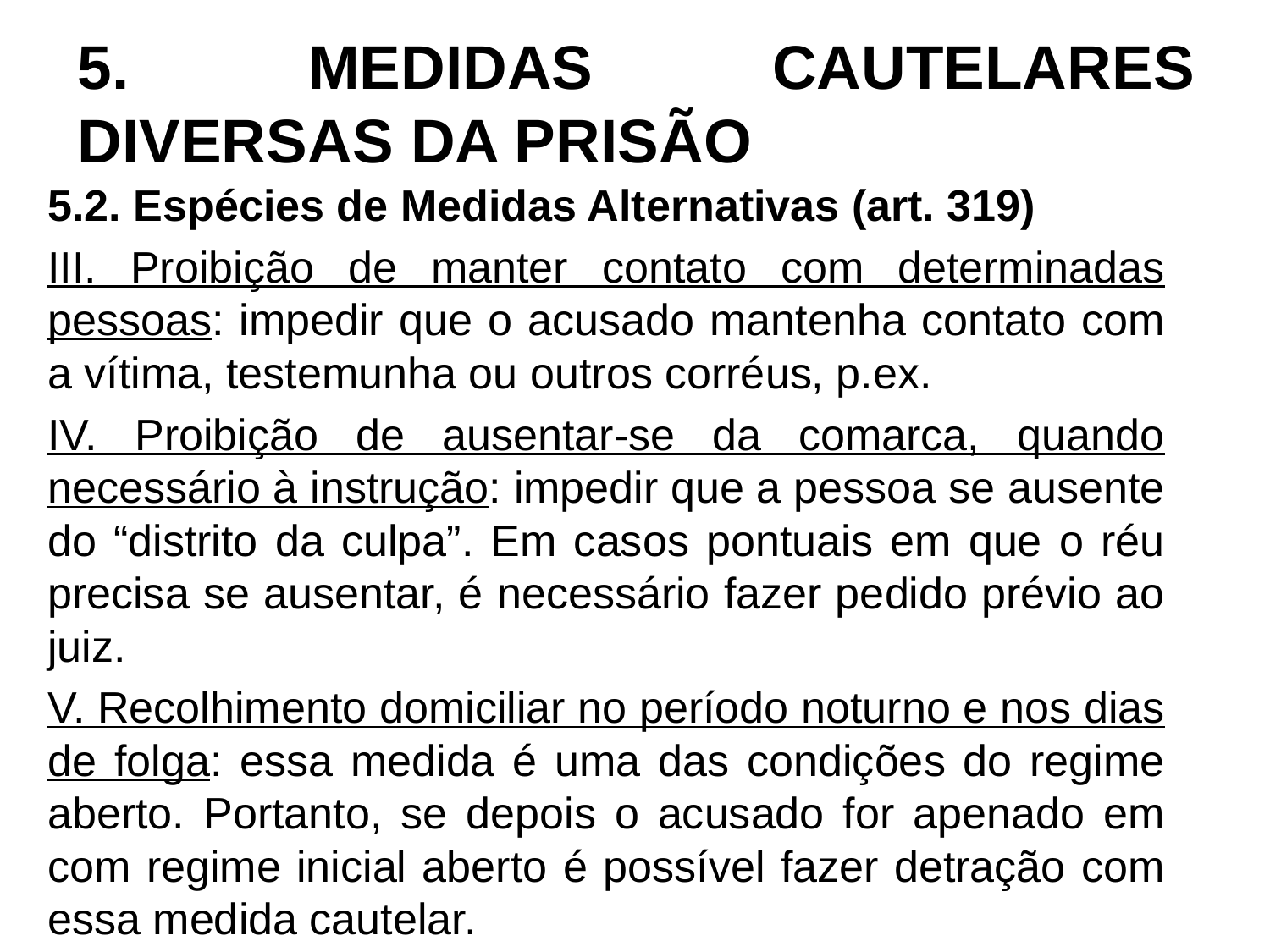

# 5. MEDIDAS CAUTELARES DIVERSAS DA PRISÃO
5.2. Espécies de Medidas Alternativas (art. 319)
III. Proibição de manter contato com determinadas pessoas: impedir que o acusado mantenha contato com a vítima, testemunha ou outros corréus, p.ex.
IV. Proibição de ausentar-se da comarca, quando necessário à instrução: impedir que a pessoa se ausente do “distrito da culpa”. Em casos pontuais em que o réu precisa se ausentar, é necessário fazer pedido prévio ao juiz.
V. Recolhimento domiciliar no período noturno e nos dias de folga: essa medida é uma das condições do regime aberto. Portanto, se depois o acusado for apenado em com regime inicial aberto é possível fazer detração com essa medida cautelar.